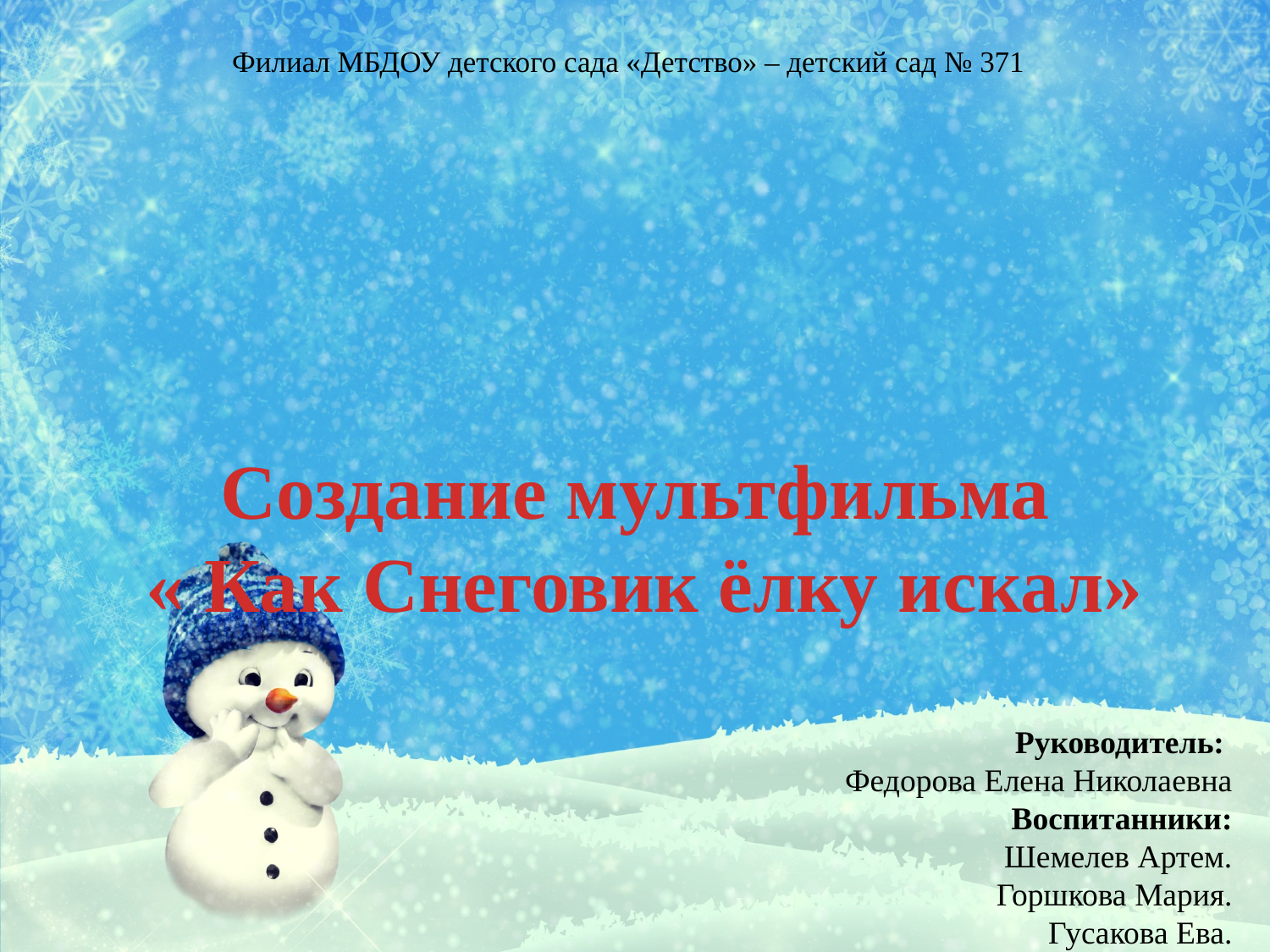

Филиал МБДОУ детского сада «Детство» – детский сад № 371
# Создание мультфильма « Как Снеговик ёлку искал»
Руководитель:
Федорова Елена Николаевна
Воспитанники:
 Шемелев Артем.
Горшкова Мария.
Гусакова Ева.